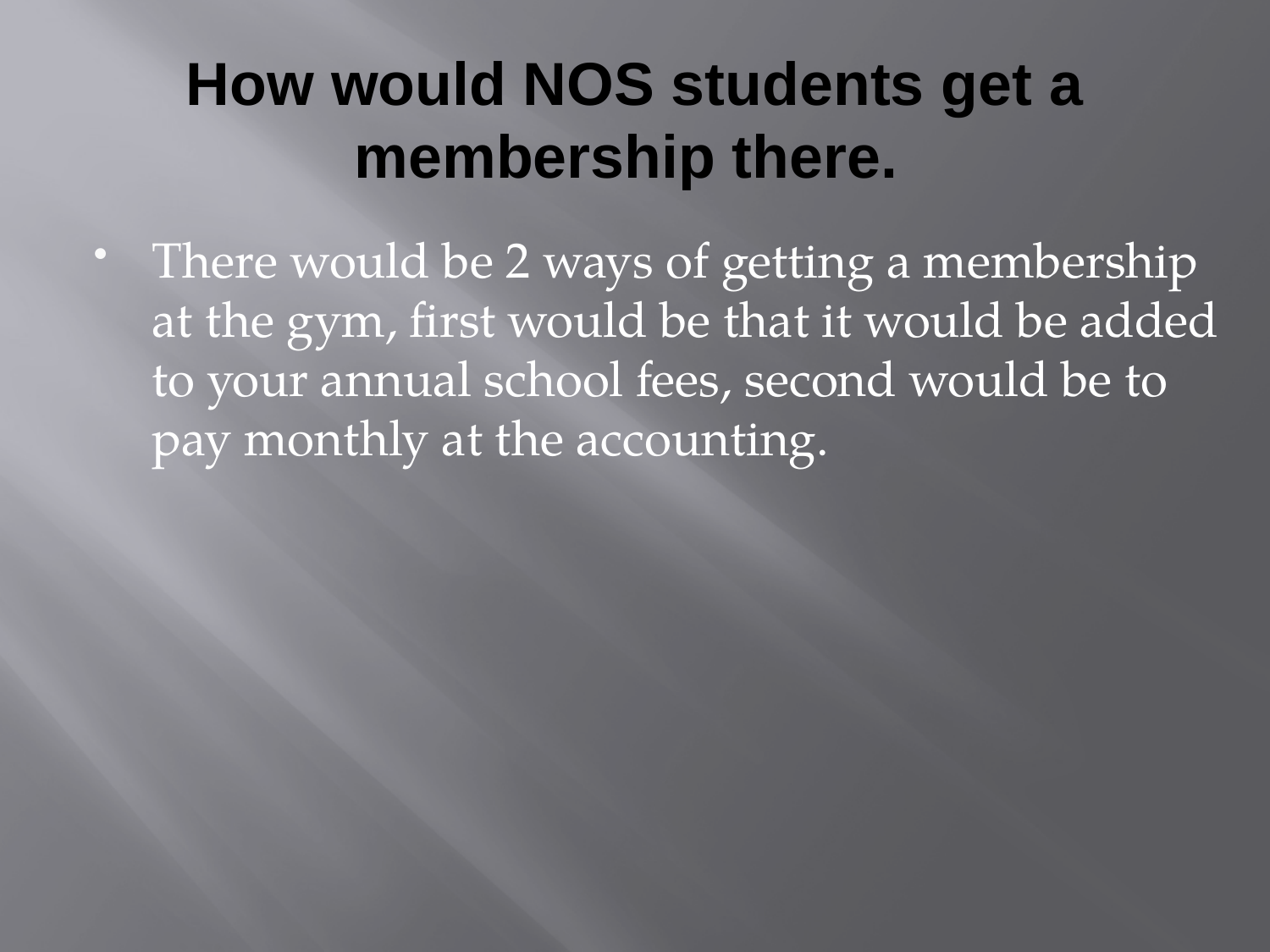

# How would NOS students get a membership there.
There would be 2 ways of getting a membership at the gym, first would be that it would be added to your annual school fees, second would be to pay monthly at the accounting.